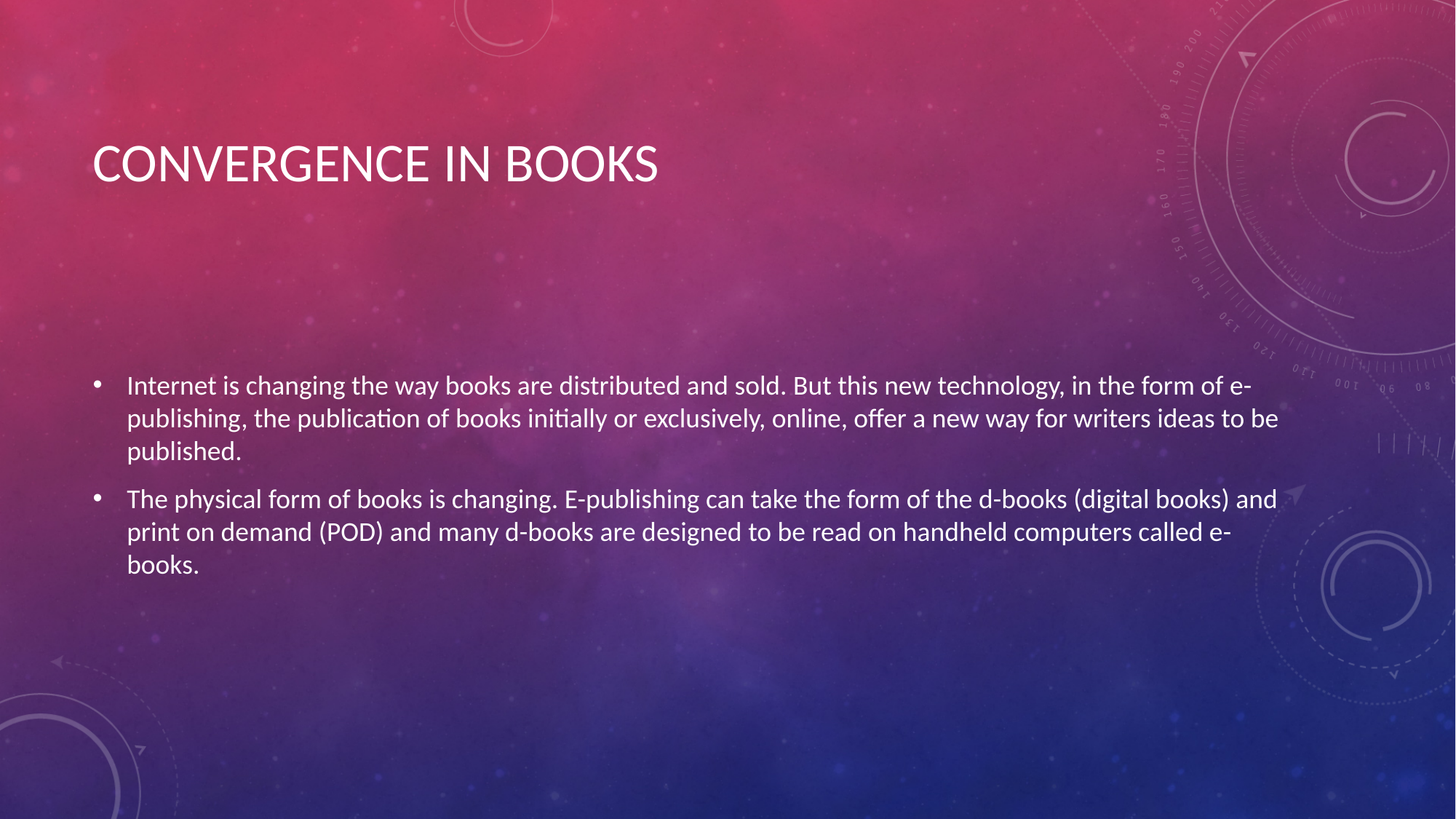

# Convergence in Books
Internet is changing the way books are distributed and sold. But this new technology, in the form of e-publishing, the publication of books initially or exclusively, online, offer a new way for writers ideas to be published.
The physical form of books is changing. E-publishing can take the form of the d-books (digital books) and print on demand (POD) and many d-books are designed to be read on handheld computers called e-books.